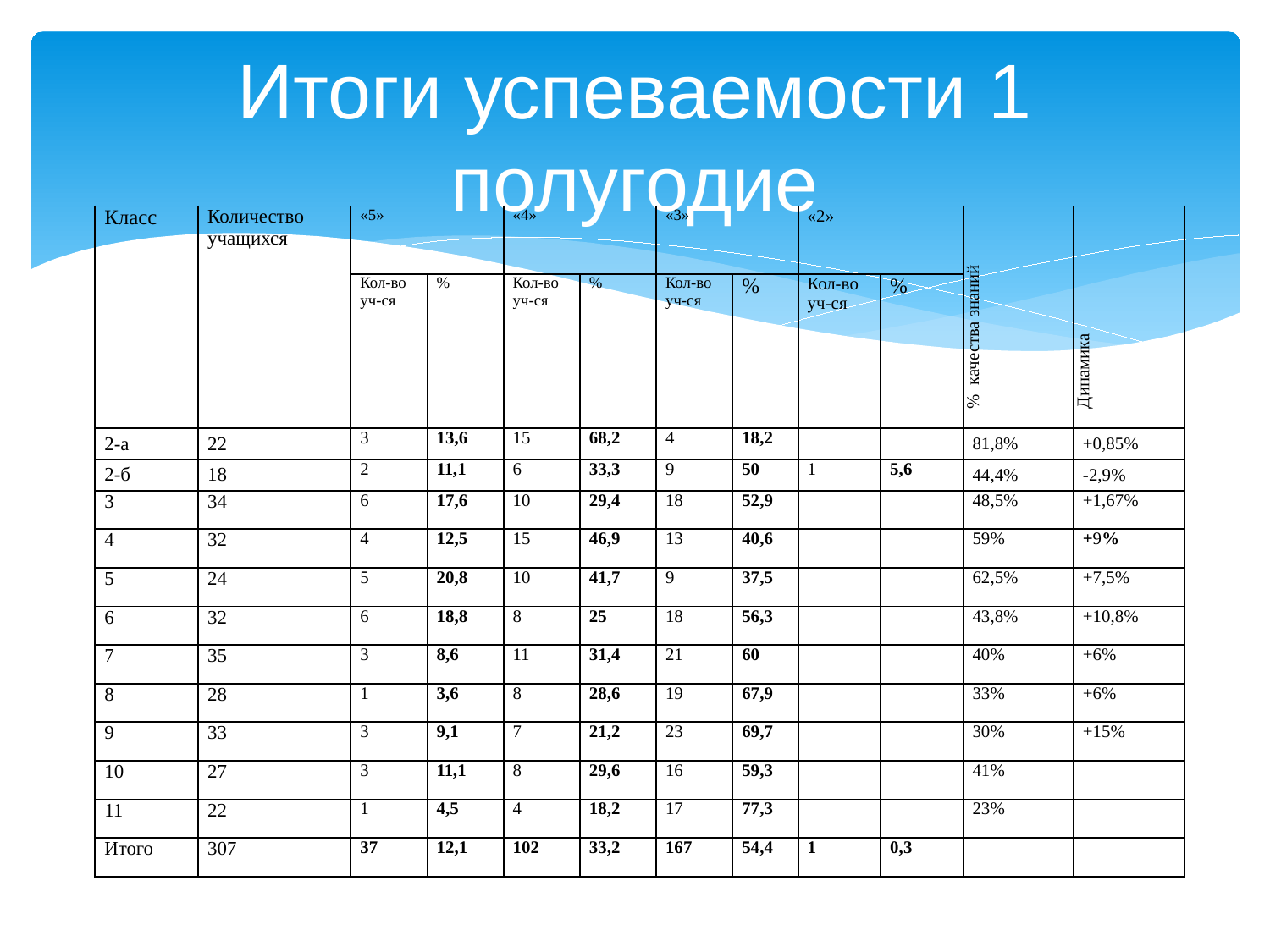

# Итоги успеваемости 1 полугодие
| Класс | Количество учащихся | «5» |  | «4» |  | «3» |  | «2» |  | % качества знаний | Динамика |
| --- | --- | --- | --- | --- | --- | --- | --- | --- | --- | --- | --- |
|  |  | Кол-во уч-ся | % | Кол-во уч-ся | % | Кол-во уч-ся | % | Кол-во уч-ся | % |  |  |
| 2-а | 22 | 3 | 13,6 | 15 | 68,2 | 4 | 18,2 |  |  | 81,8% | +0,85% |
| 2-б | 18 | 2 | 11,1 | 6 | 33,3 | 9 | 50 | 1 | 5,6 | 44,4% | -2,9% |
| 3 | 34 | 6 | 17,6 | 10 | 29,4 | 18 | 52,9 |  |  | 48,5% | +1,67% |
| 4 | 32 | 4 | 12,5 | 15 | 46,9 | 13 | 40,6 |  |  | 59% | +9% |
| 5 | 24 | 5 | 20,8 | 10 | 41,7 | 9 | 37,5 |  |  | 62,5% | +7,5% |
| 6 | 32 | 6 | 18,8 | 8 | 25 | 18 | 56,3 |  |  | 43,8% | +10,8% |
| 7 | 35 | 3 | 8,6 | 11 | 31,4 | 21 | 60 |  |  | 40% | +6% |
| 8 | 28 | 1 | 3,6 | 8 | 28,6 | 19 | 67,9 |  |  | 33% | +6% |
| 9 | 33 | 3 | 9,1 | 7 | 21,2 | 23 | 69,7 |  |  | 30% | +15% |
| 10 | 27 | 3 | 11,1 | 8 | 29,6 | 16 | 59,3 |  |  | 41% |  |
| 11 | 22 | 1 | 4,5 | 4 | 18,2 | 17 | 77,3 |  |  | 23% |  |
| Итого | 307 | 37 | 12,1 | 102 | 33,2 | 167 | 54,4 | 1 | 0,3 |  |  |